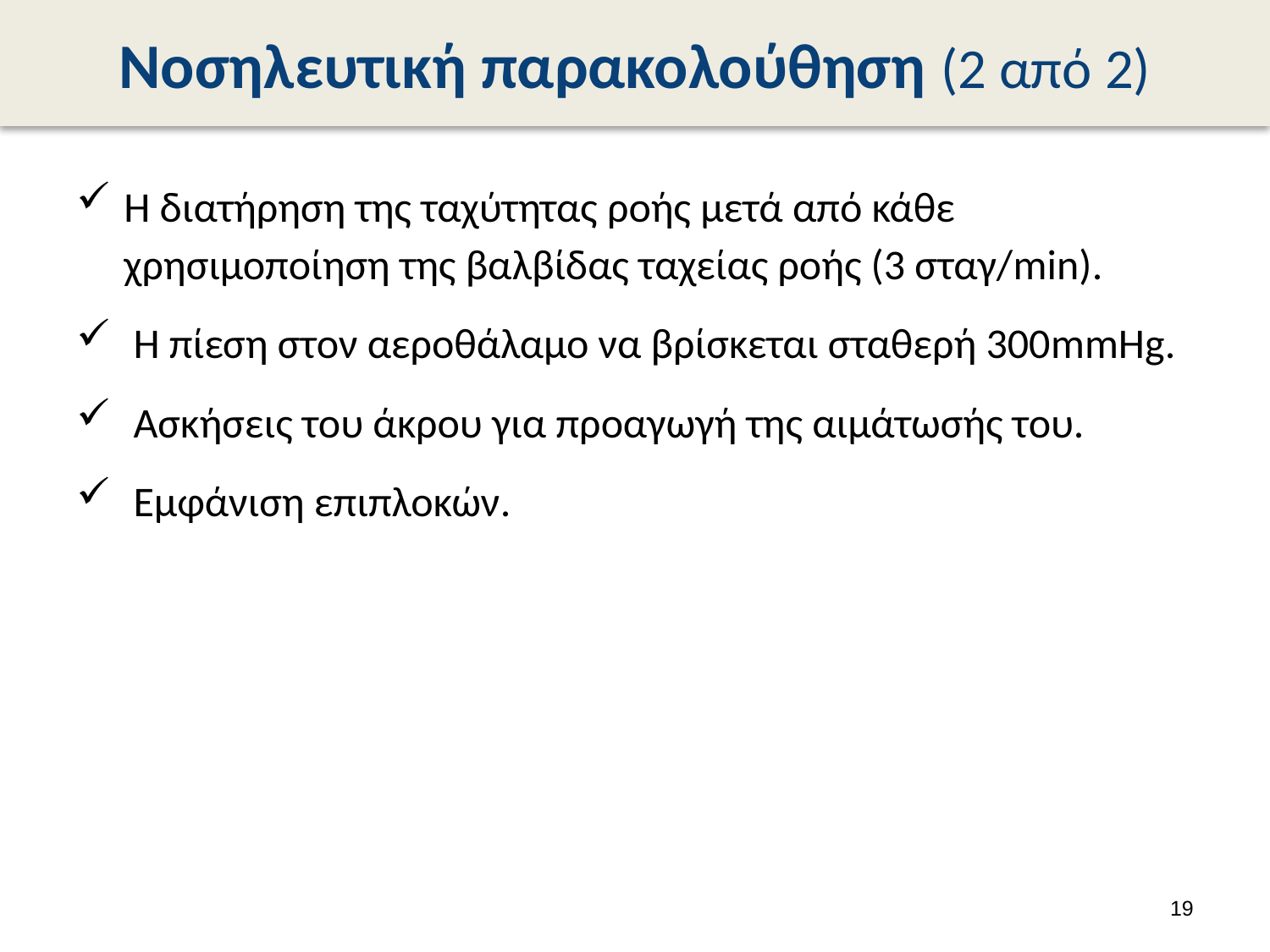

# Νοσηλευτική παρακολούθηση (2 από 2)
Η διατήρηση της ταχύτητας ροής μετά από κάθε χρησιμοποίηση της βαλβίδας ταχείας ροής (3 σταγ/min).
 Η πίεση στον αεροθάλαμο να βρίσκεται σταθερή 300mmHg.
 Ασκήσεις του άκρου για προαγωγή της αιμάτωσής του.
 Εμφάνιση επιπλοκών.

19